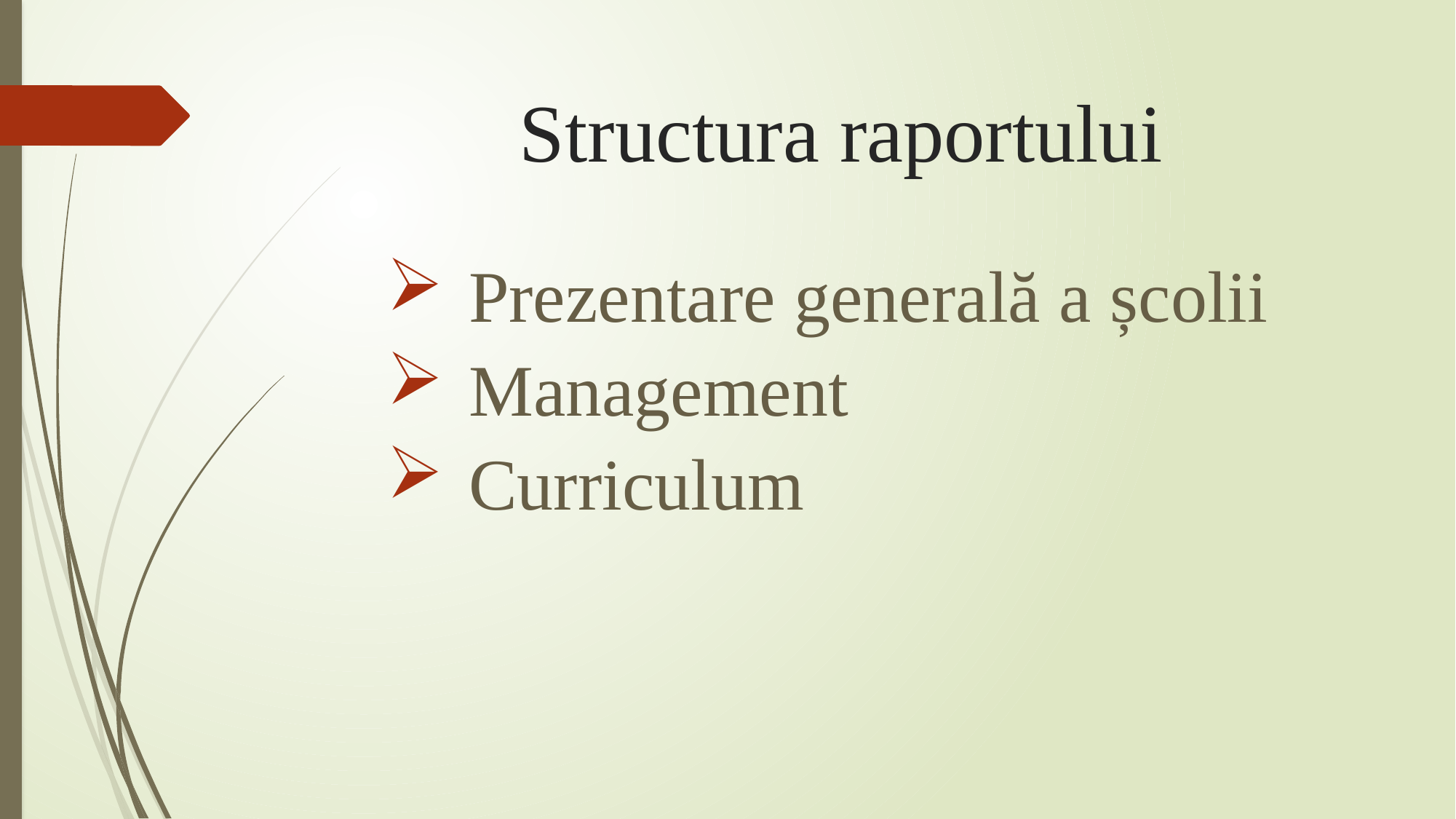

# Structura raportului
Prezentare generală a școlii
Management
Curriculum